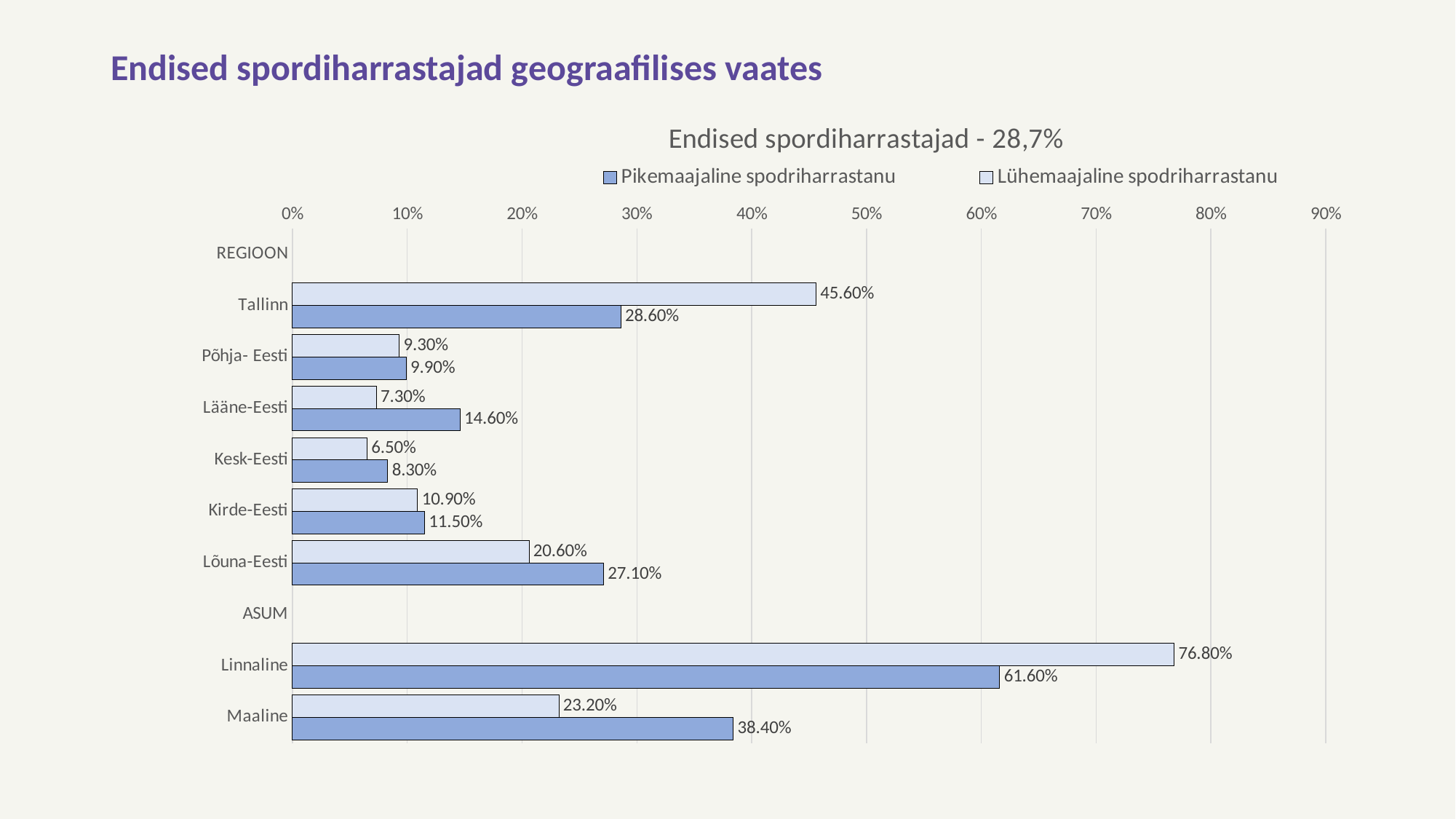

# Endised spordiharrastajad geograafilises vaates

### Chart: Endised spordiharrastajad - 28,7%

| Category | Lühemaajaline spodriharrastanu | Pikemaajaline spodriharrastanu |
|---|---|---|
| REGIOON | None | None |
| Tallinn | 0.456 | 0.286 |
| Põhja- Eesti | 0.093 | 0.099 |
| Lääne-Eesti | 0.073 | 0.146 |
| Kesk-Eesti | 0.065 | 0.083 |
| Kirde-Eesti | 0.109 | 0.115 |
| Lõuna-Eesti | 0.206 | 0.271 |
| ASUM | None | None |
| Linnaline | 0.768 | 0.616 |
| Maaline | 0.232 | 0.384 |